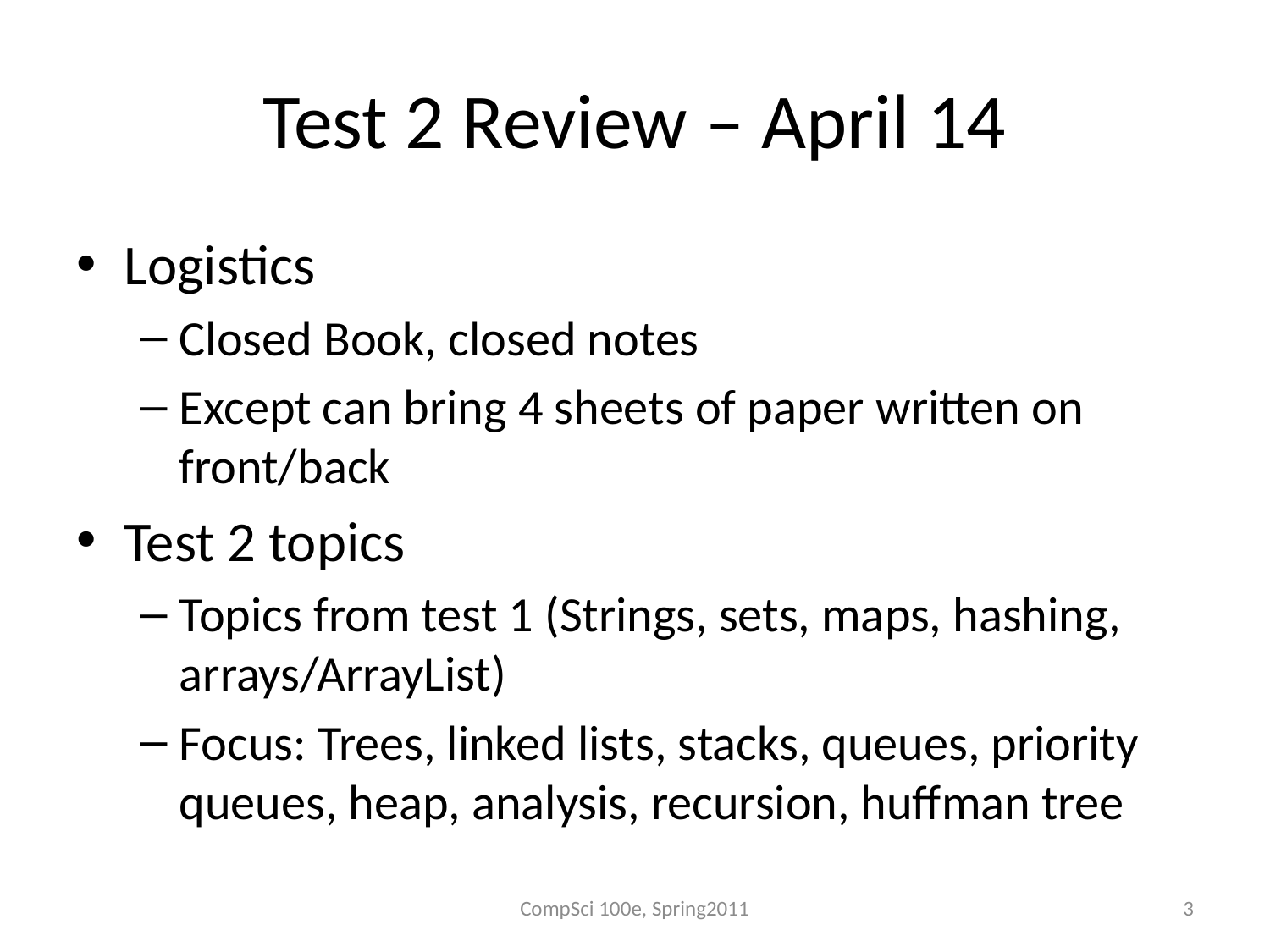

# Test 2 Review – April 14
Logistics
Closed Book, closed notes
Except can bring 4 sheets of paper written on front/back
Test 2 topics
Topics from test 1 (Strings, sets, maps, hashing, arrays/ArrayList)
Focus: Trees, linked lists, stacks, queues, priority queues, heap, analysis, recursion, huffman tree
CompSci 100e, Spring2011
3